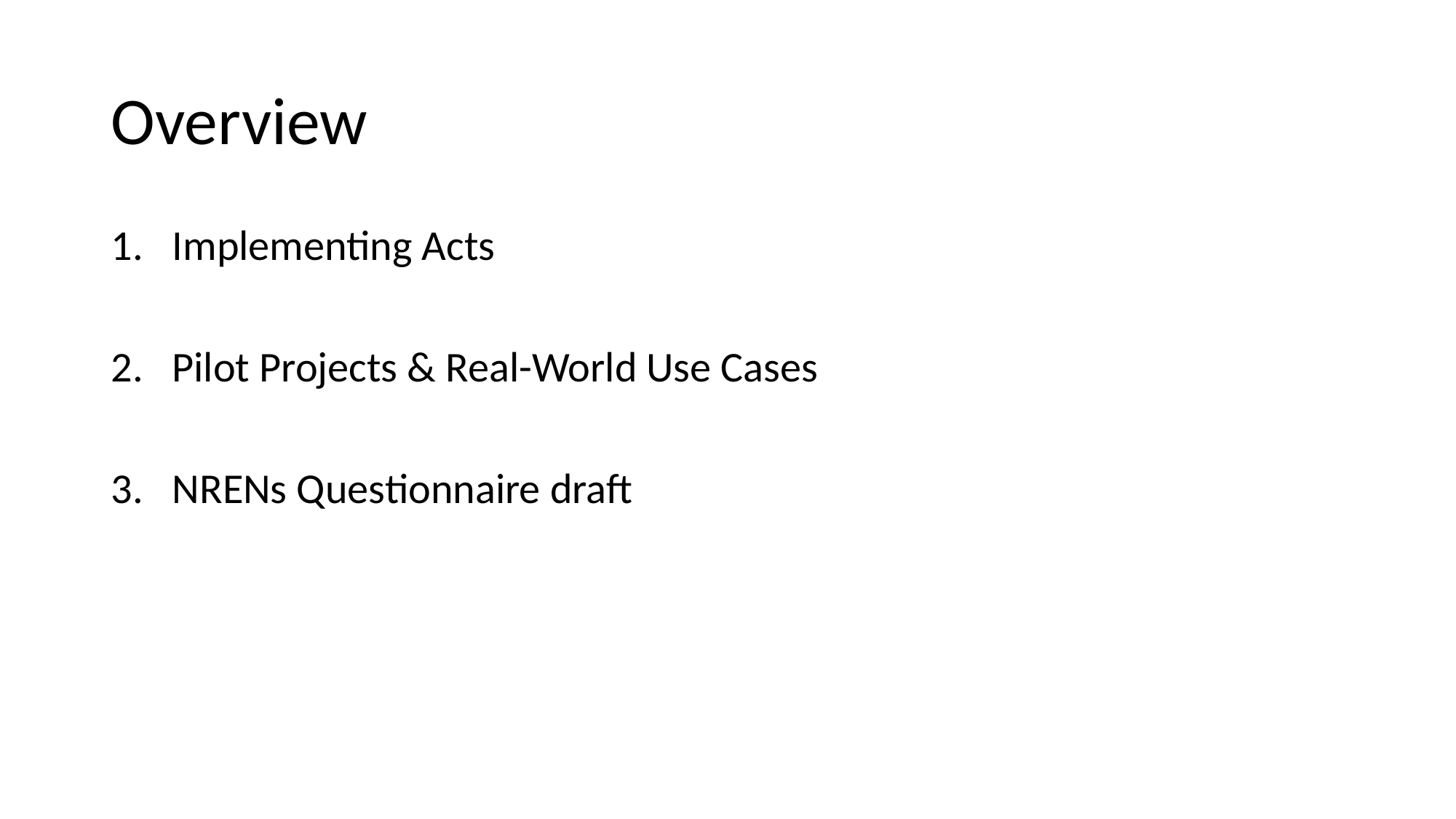

# Overview
Implementing Acts

Pilot Projects & Real-World Use Cases

NRENs Questionnaire draft